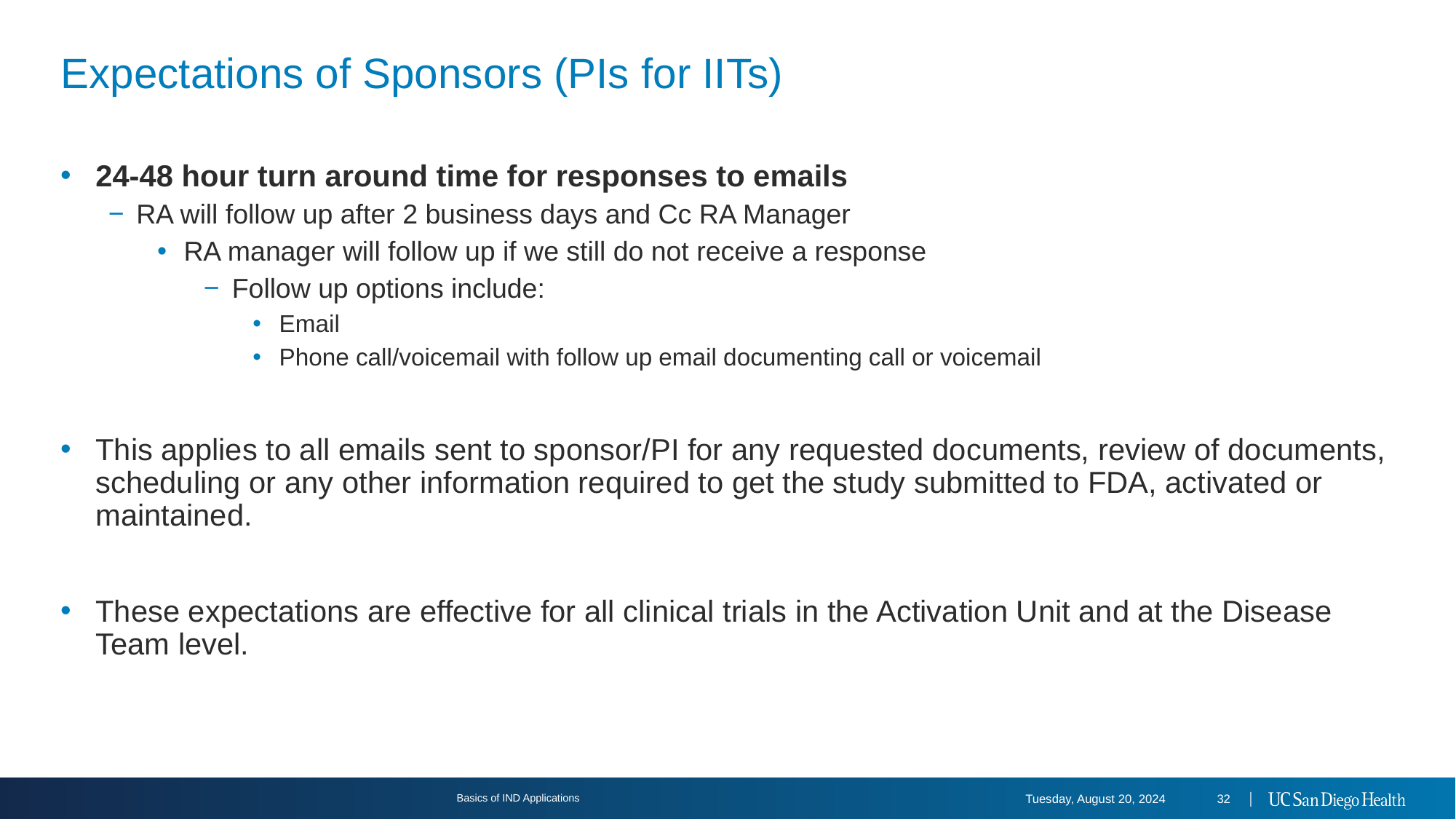

# Expectations of Sponsors (PIs for IITs)
24-48 hour turn around time for responses to emails
RA will follow up after 2 business days and Cc RA Manager
RA manager will follow up if we still do not receive a response
Follow up options include:
Email
Phone call/voicemail with follow up email documenting call or voicemail

This applies to all emails sent to sponsor/PI for any requested documents, review of documents, scheduling or any other information required to get the study submitted to FDA, activated or maintained.

These expectations are effective for all clinical trials in the Activation Unit and at the Disease Team level.

Basics of IND Applications

Tuesday, August 20, 2024

32     │